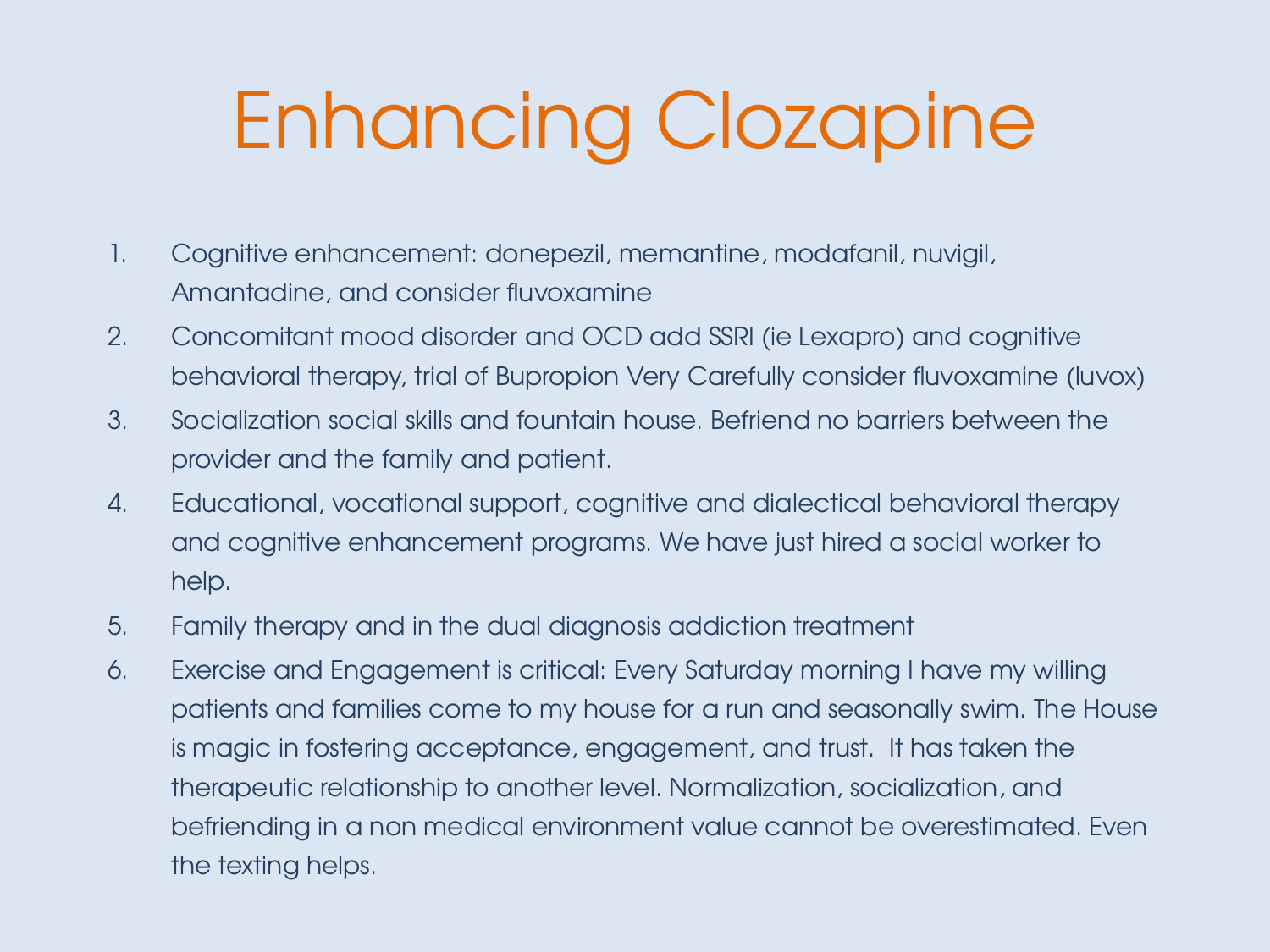

# Enhancing Clozapine
Cognitive enhancement: donepezil, memantine, modafanil, nuvigil, Amantadine, and consider fluvoxamine
Concomitant mood disorder and OCD add SSRI (ie Lexapro) and cognitive behavioral therapy, trial of Bupropion Very Carefully consider fluvoxamine (luvox)
Socialization social skills and fountain house. Befriend no barriers between the provider and the family and patient.
Educational, vocational support, cognitive and dialectical behavioral therapy and cognitive enhancement programs. We have just hired a social worker to help.
Family therapy and in the dual diagnosis addiction treatment
Exercise and Engagement is critical: Every Saturday morning I have my willing patients and families come to my house for a run and seasonally swim. The House is magic in fostering acceptance, engagement, and trust.  It has taken the therapeutic relationship to another level. Normalization, socialization, and befriending in a non medical environment value cannot be overestimated. Even the texting helps.